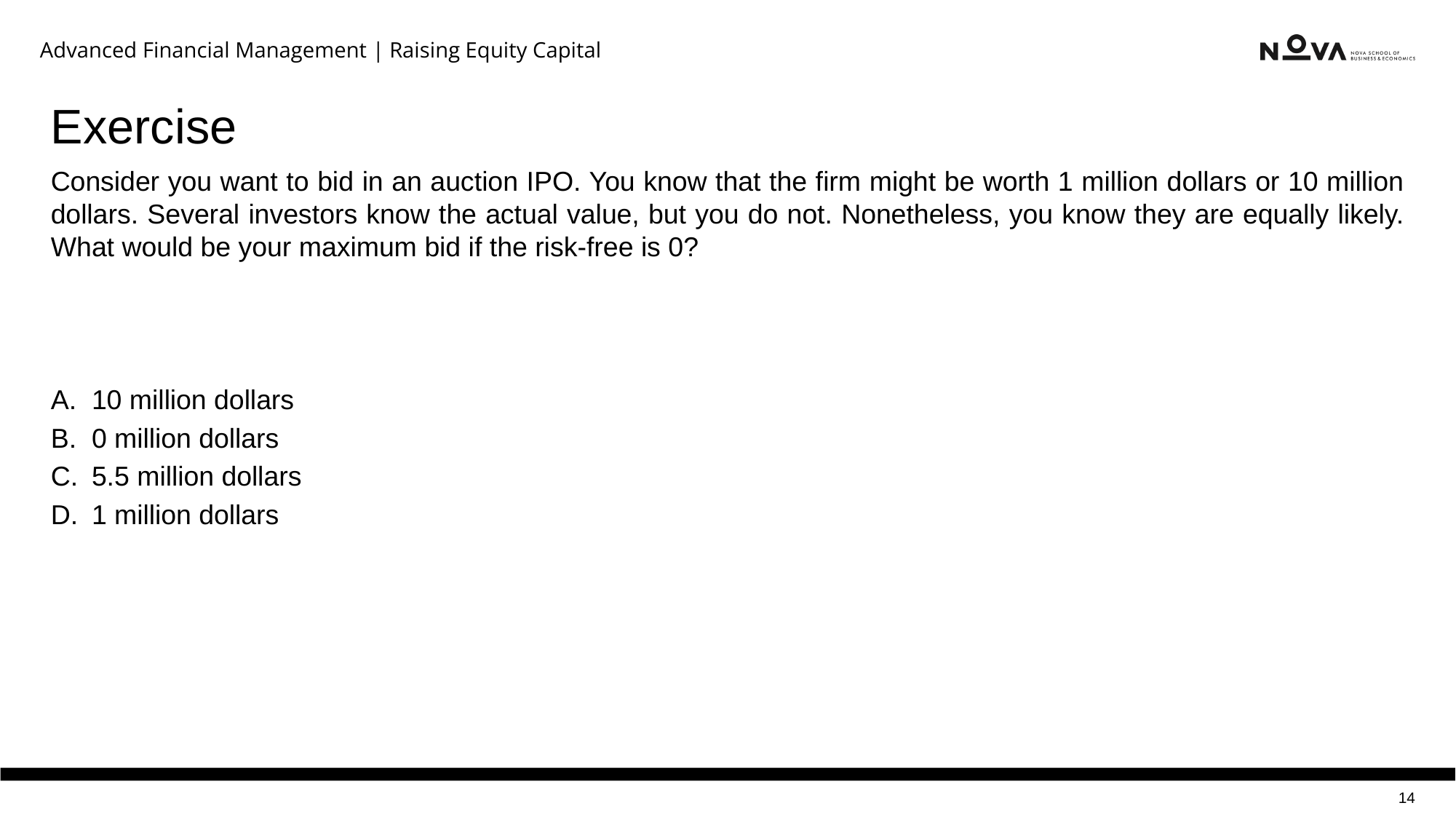

Advanced Financial Management | Raising Equity Capital
# Exercise
Consider you want to bid in an auction IPO. You know that the firm might be worth 1 million dollars or 10 million dollars. Several investors know the actual value, but you do not. Nonetheless, you know they are equally likely. What would be your maximum bid if the risk-free is 0?

10 million dollars
0 million dollars
5.5 million dollars
1 million dollars